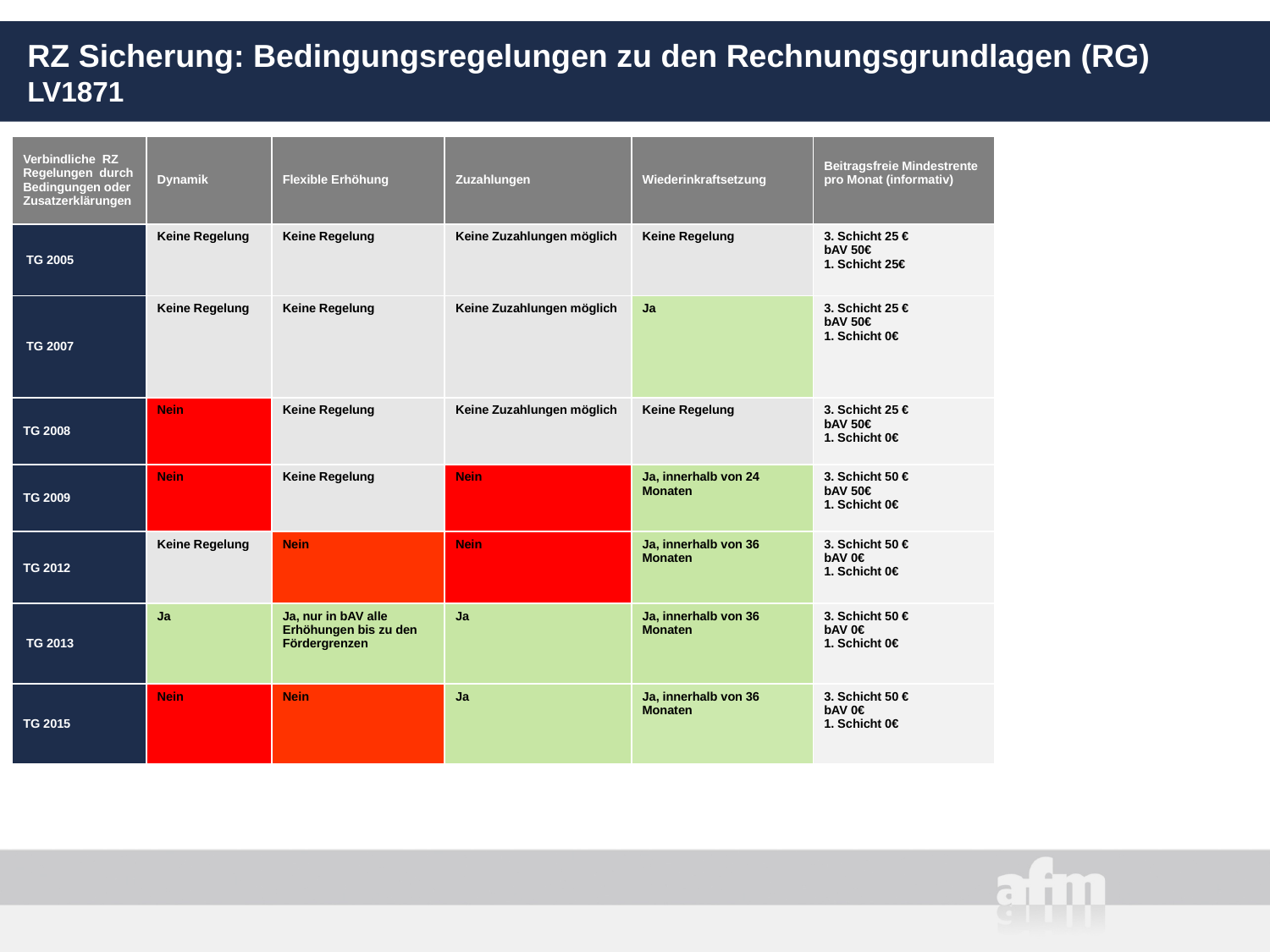

# RZ Sicherung: Bedingungsregelungen zu den Rechnungsgrundlagen (RG) LV1871
| Verbindliche RZ Regelungen durch Bedingungen oder Zusatzerklärungen | Dynamik | Flexible Erhöhung | Zuzahlungen | Wiederinkraftsetzung | Beitragsfreie Mindestrente pro Monat (informativ) |
| --- | --- | --- | --- | --- | --- |
| TG 2005 | Keine Regelung | Keine Regelung | Keine Zuzahlungen möglich | Keine Regelung | 3. Schicht 25 € bAV 50€ 1. Schicht 25€ |
| TG 2007 | Keine Regelung | Keine Regelung | Keine Zuzahlungen möglich | Ja | 3. Schicht 25 € bAV 50€ 1. Schicht 0€ |
| TG 2008 | Nein | Keine Regelung | Keine Zuzahlungen möglich | Keine Regelung | 3. Schicht 25 € bAV 50€ 1. Schicht 0€ |
| TG 2009 | Nein | Keine Regelung | Nein | Ja, innerhalb von 24 Monaten | 3. Schicht 50 € bAV 50€ 1. Schicht 0€ |
| TG 2012 | Keine Regelung | Nein | Nein | Ja, innerhalb von 36 Monaten | 3. Schicht 50 € bAV 0€ 1. Schicht 0€ |
| TG 2013 | Ja | Ja, nur in bAV alle Erhöhungen bis zu den Fördergrenzen | Ja | Ja, innerhalb von 36 Monaten | 3. Schicht 50 € bAV 0€ 1. Schicht 0€ |
| TG 2015 | Nein | Nein | Ja | Ja, innerhalb von 36 Monaten | 3. Schicht 50 € bAV 0€ 1. Schicht 0€ |